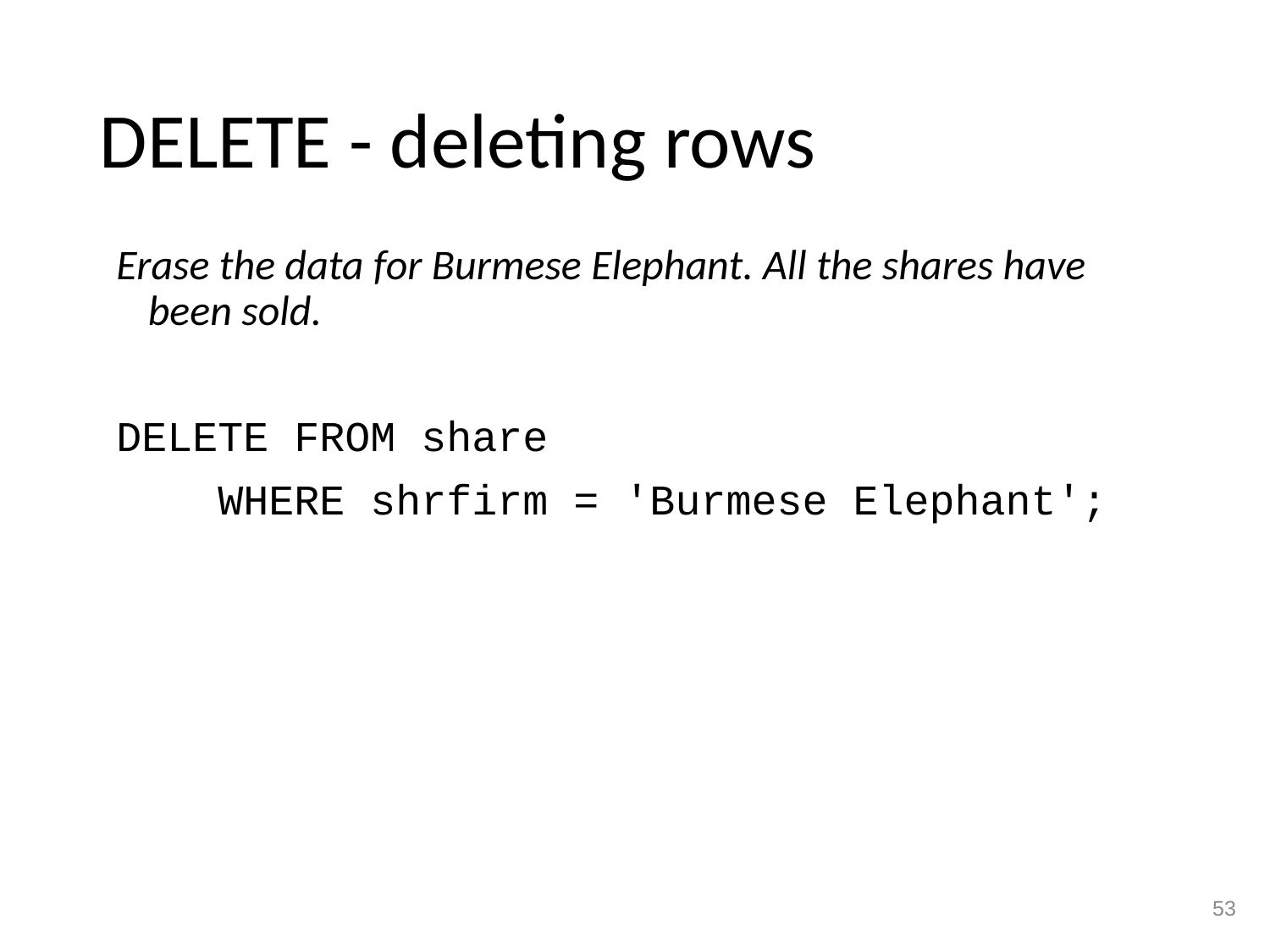

# DELETE - deleting rows
Erase the data for Burmese Elephant. All the shares have been sold.

DELETE FROM share
    WHERE shrfirm = 'Burmese Elephant';

53